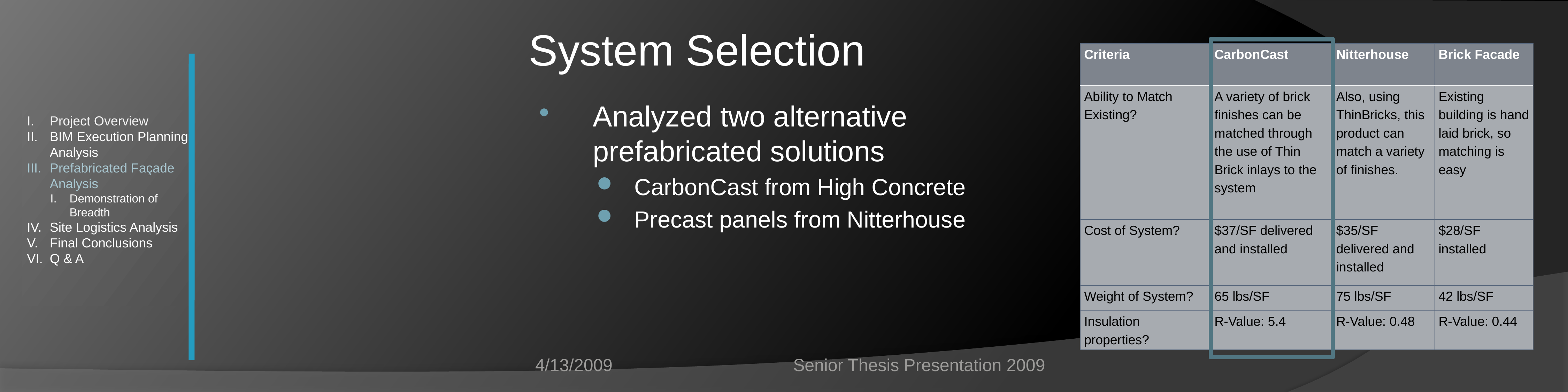

# System Selection

| Criteria | CarbonCast | Nitterhouse | Brick Facade |
| --- | --- | --- | --- |
| Ability to Match Existing? | A variety of brick finishes can be matched through the use of Thin Brick inlays to the system | Also, using ThinBricks, this product can match a variety of finishes. | Existing building is hand laid brick, so matching is easy |
| Cost of System? | $37/SF delivered and installed | $35/SF delivered and installed | $28/SF installed |
| Weight of System? | 65 lbs/SF | 75 lbs/SF | 42 lbs/SF |
| Insulation properties? | R-Value: 5.4 | R-Value: 0.48 | R-Value: 0.44 |
Project Overview
BIM Execution Planning Analysis
Prefabricated Façade Analysis
Demonstration of Breadth
Site Logistics Analysis
Final Conclusions
Q & A

Analyzed two alternative prefabricated solutions
CarbonCast from High Concrete
Precast panels from Nitterhouse
4/13/2009
Senior Thesis Presentation 2009